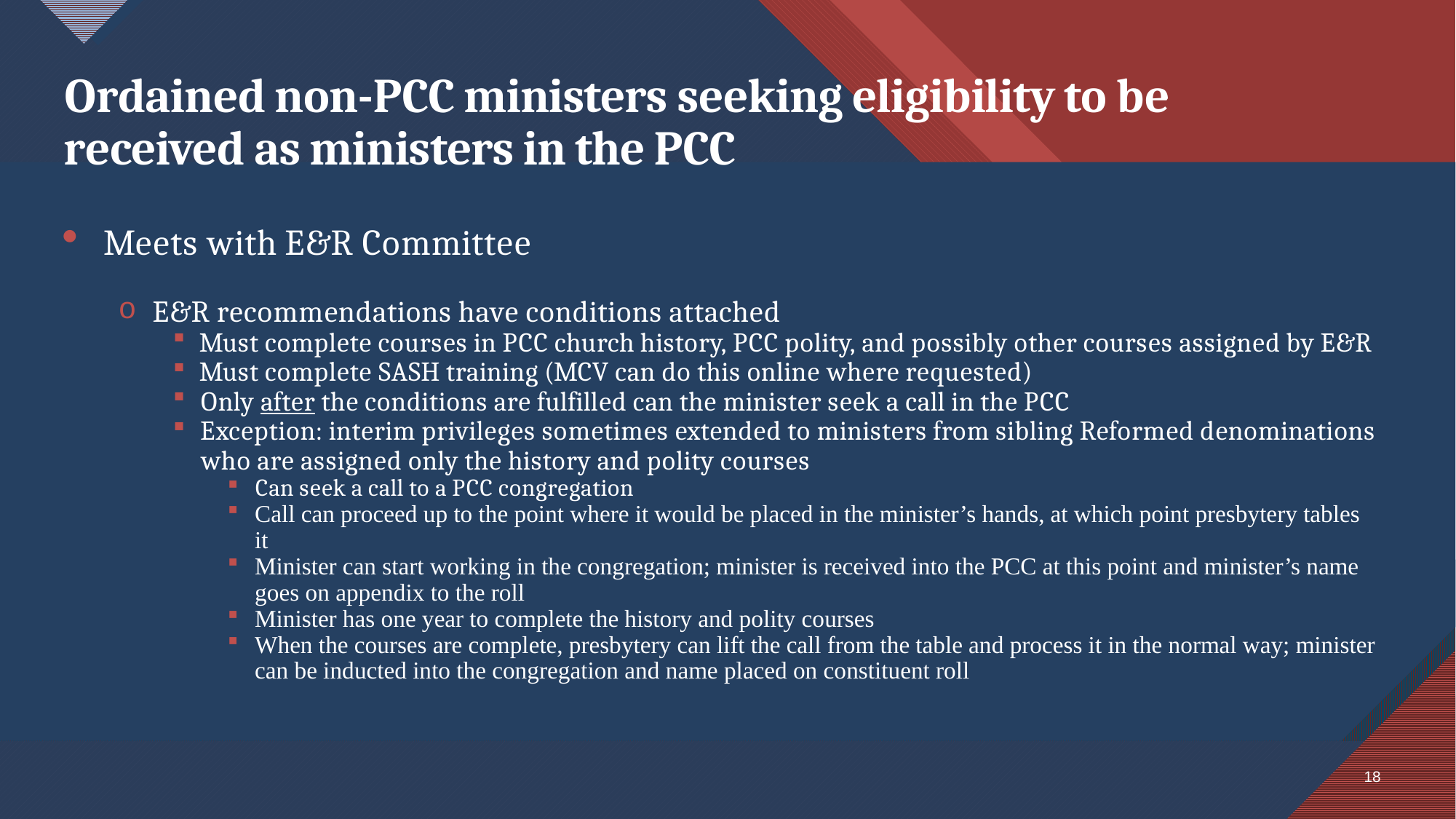

# Ordained non-PCC ministers seeking eligibility to be received as ministers in the PCC
Meets with E&R Committee

E&R recommendations have conditions attached
Must complete courses in PCC church history, PCC polity, and possibly other courses assigned by E&R
Must complete SASH training (MCV can do this online where requested)
Only after the conditions are fulfilled can the minister seek a call in the PCC
Exception: interim privileges sometimes extended to ministers from sibling Reformed denominations who are assigned only the history and polity courses
Can seek a call to a PCC congregation
Call can proceed up to the point where it would be placed in the minister’s hands, at which point presbytery tables it
Minister can start working in the congregation; minister is received into the PCC at this point and minister’s name goes on appendix to the roll
Minister has one year to complete the history and polity courses
When the courses are complete, presbytery can lift the call from the table and process it in the normal way; minister can be inducted into the congregation and name placed on constituent roll

18